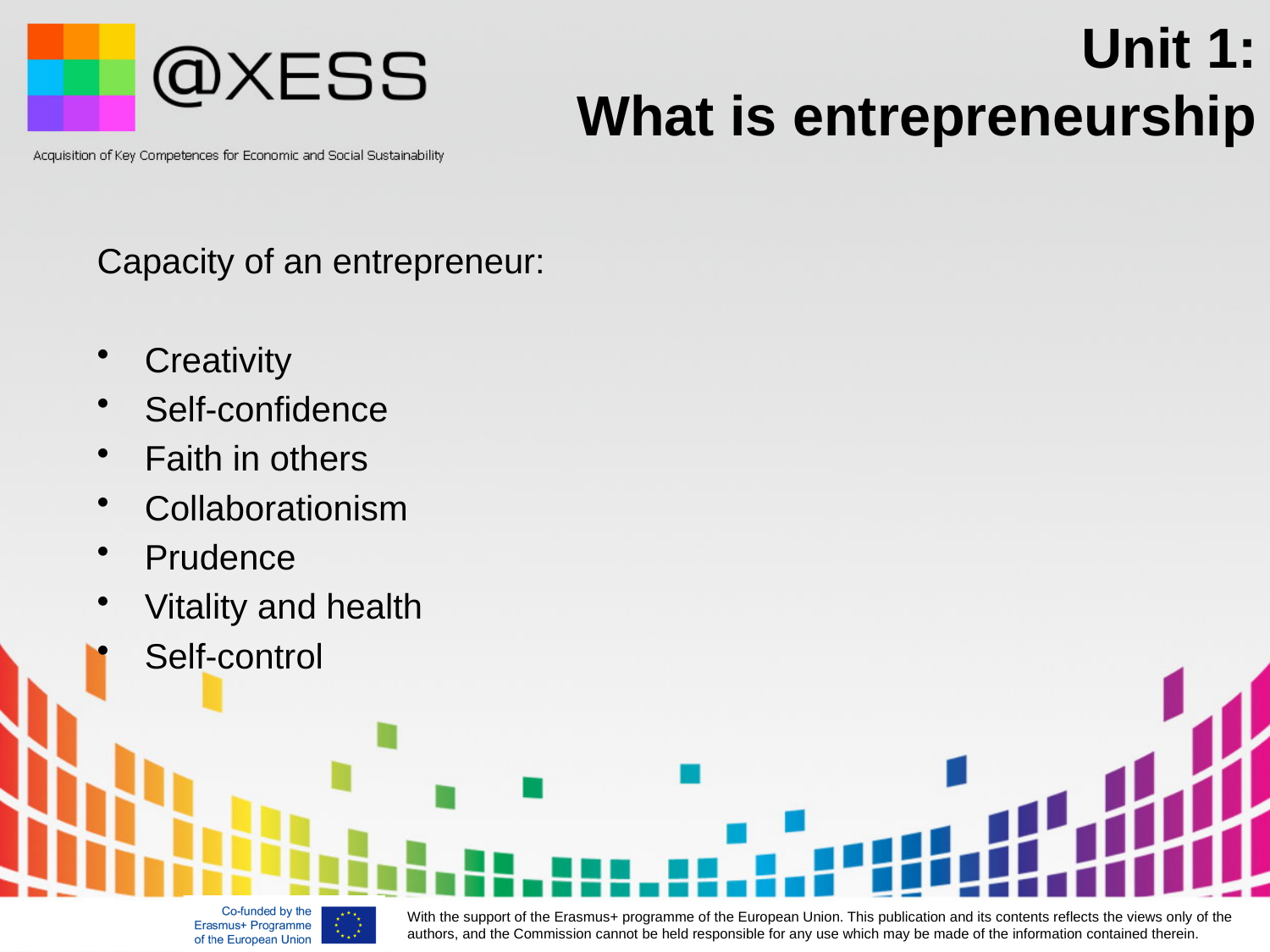

# Unit 1: What is entrepreneurship
Capacity of an entrepreneur:

Creativity
Self-confidence
Faith in others
Collaborationism
Prudence
Vitality and health
Self-control